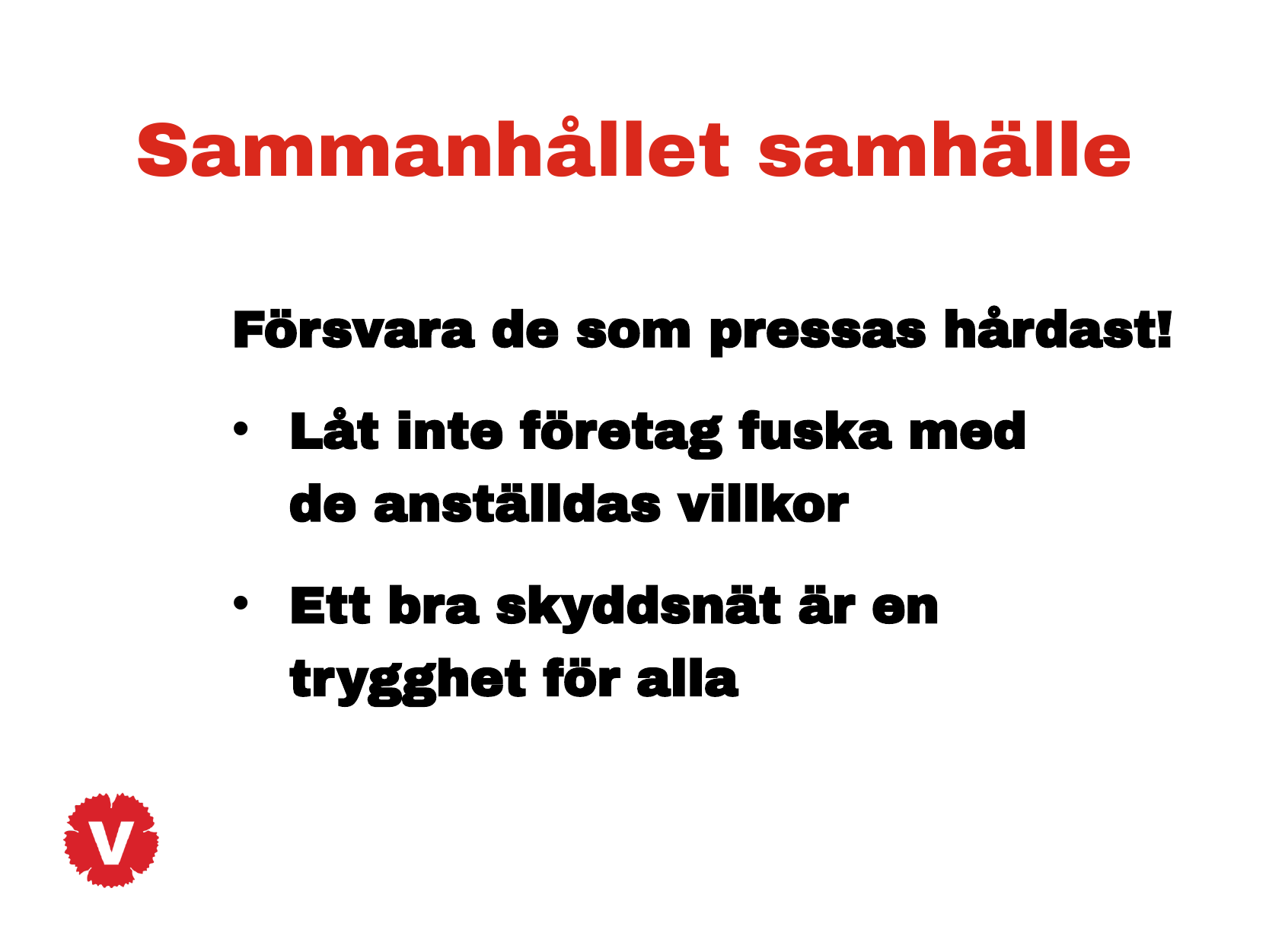

Sammanhållet samhälle
Försvara de som pressas hårdast!
Låt inte företag fuska med
de anställdas villkor
Ett bra skyddsnät är en trygghet för alla